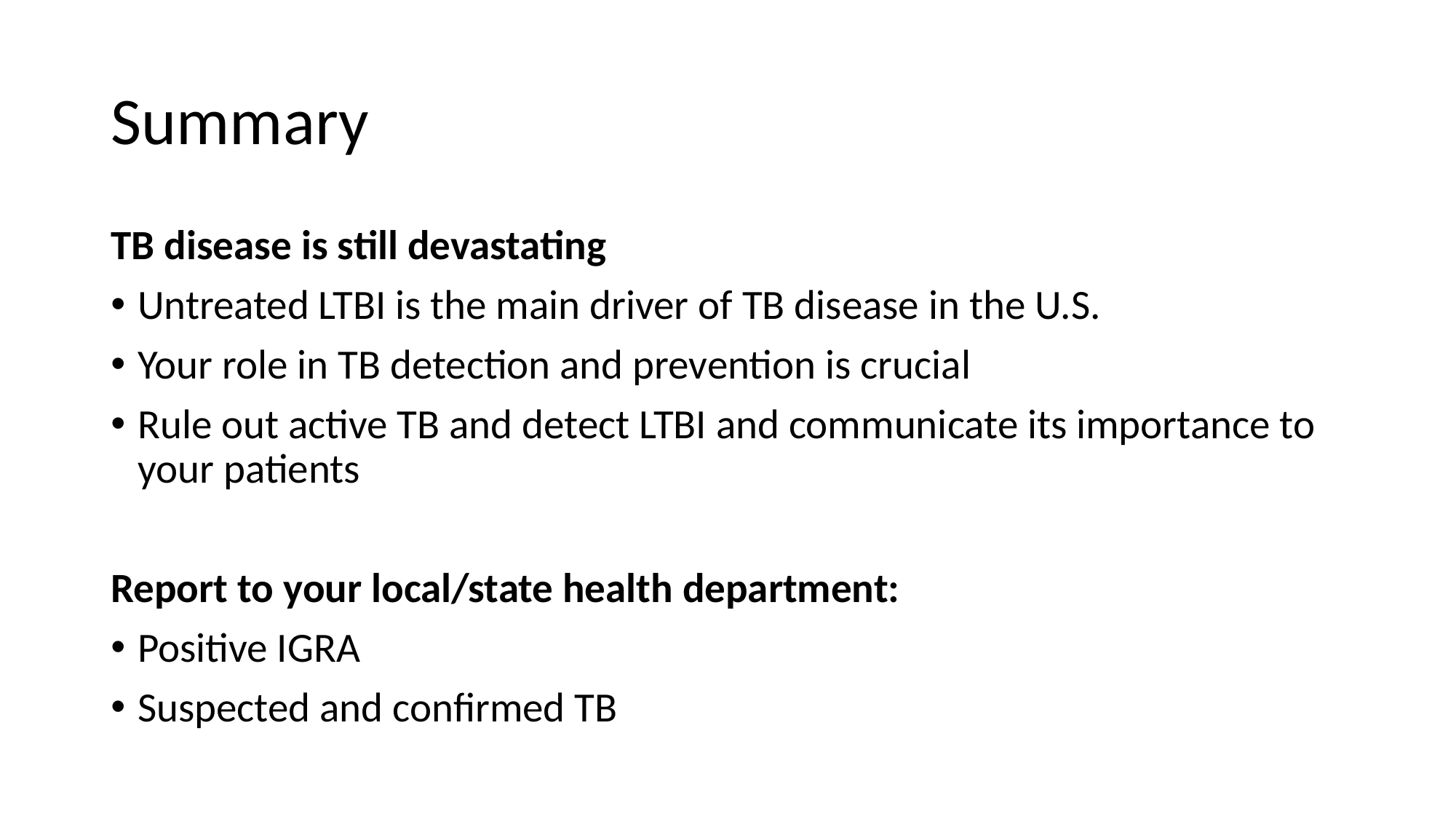

# Summary
TB disease is still devastating
Untreated LTBI is the main driver of TB disease in the U.S.
Your role in TB detection and prevention is crucial
Rule out active TB and detect LTBI and communicate its importance to your patients

Report to your local/state health department:
Positive IGRA
Suspected and confirmed TB